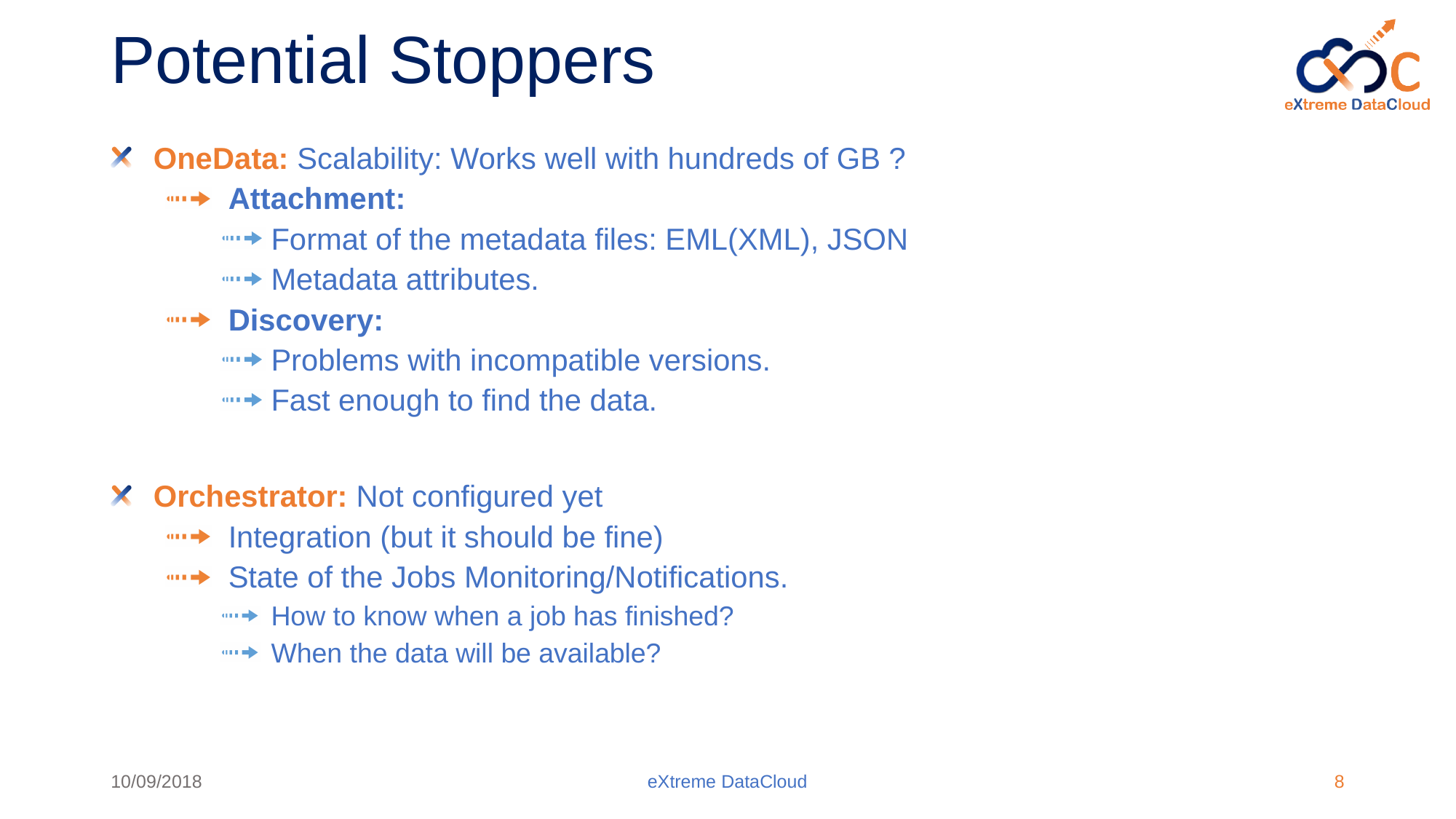

Potential Stoppers
OneData: Scalability: Works well with hundreds of GB ?
Attachment:
Format of the metadata files: EML(XML), JSON
Metadata attributes.
Discovery:
Problems with incompatible versions.
Fast enough to find the data.

Orchestrator: Not configured yet
Integration (but it should be fine)
State of the Jobs Monitoring/Notifications.
How to know when a job has finished?
When the data will be available?

10/09/2018
eXtreme DataCloud
8